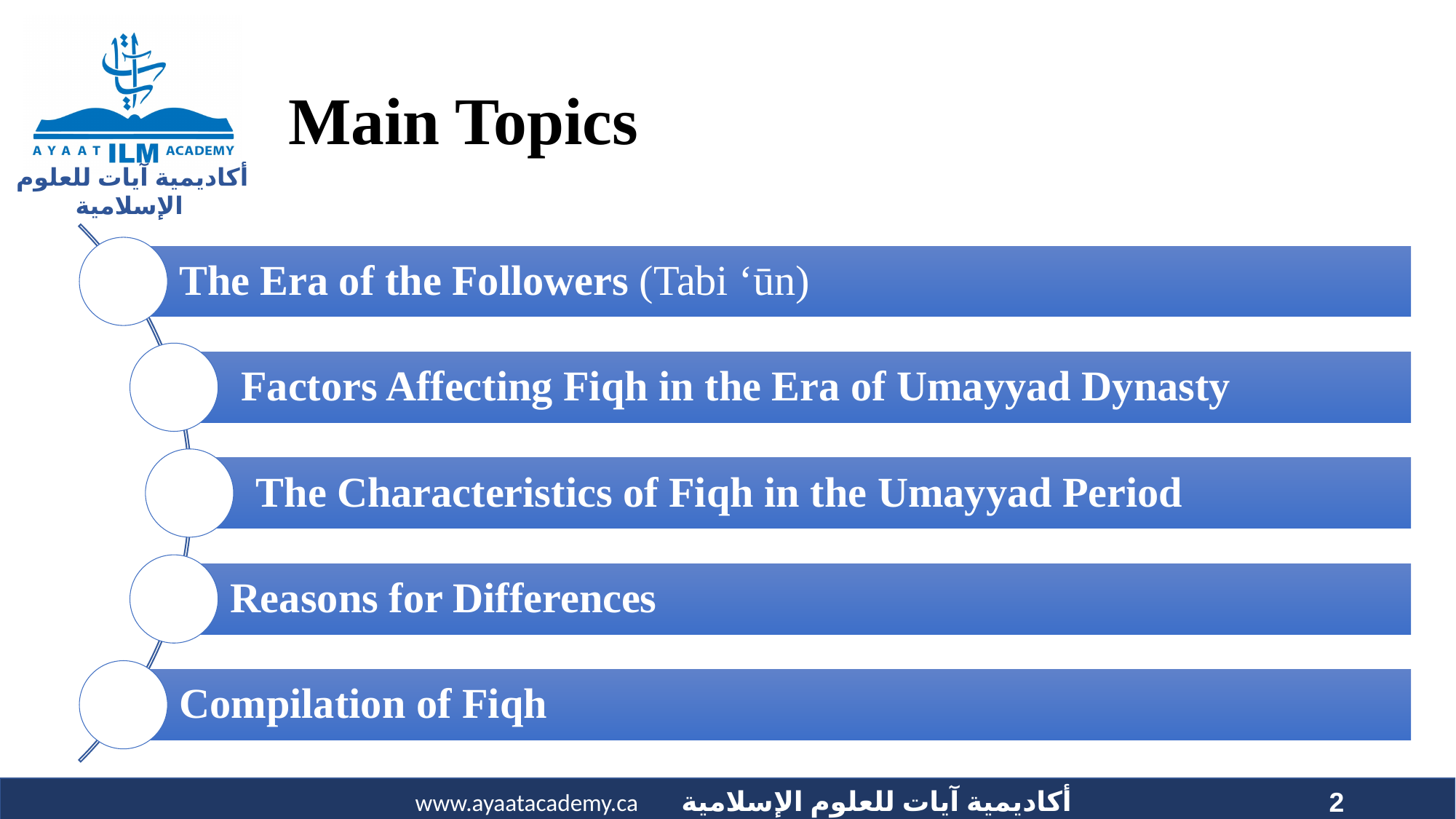

# Main Topics
The Era of the Followers (Tabi ‘ūn)
Factors Affecting Fiqh in the Era of Umayyad Dynasty
The Characteristics of Fiqh in the Umayyad Period
Reasons for Differences
Compilation of Fiqh
2